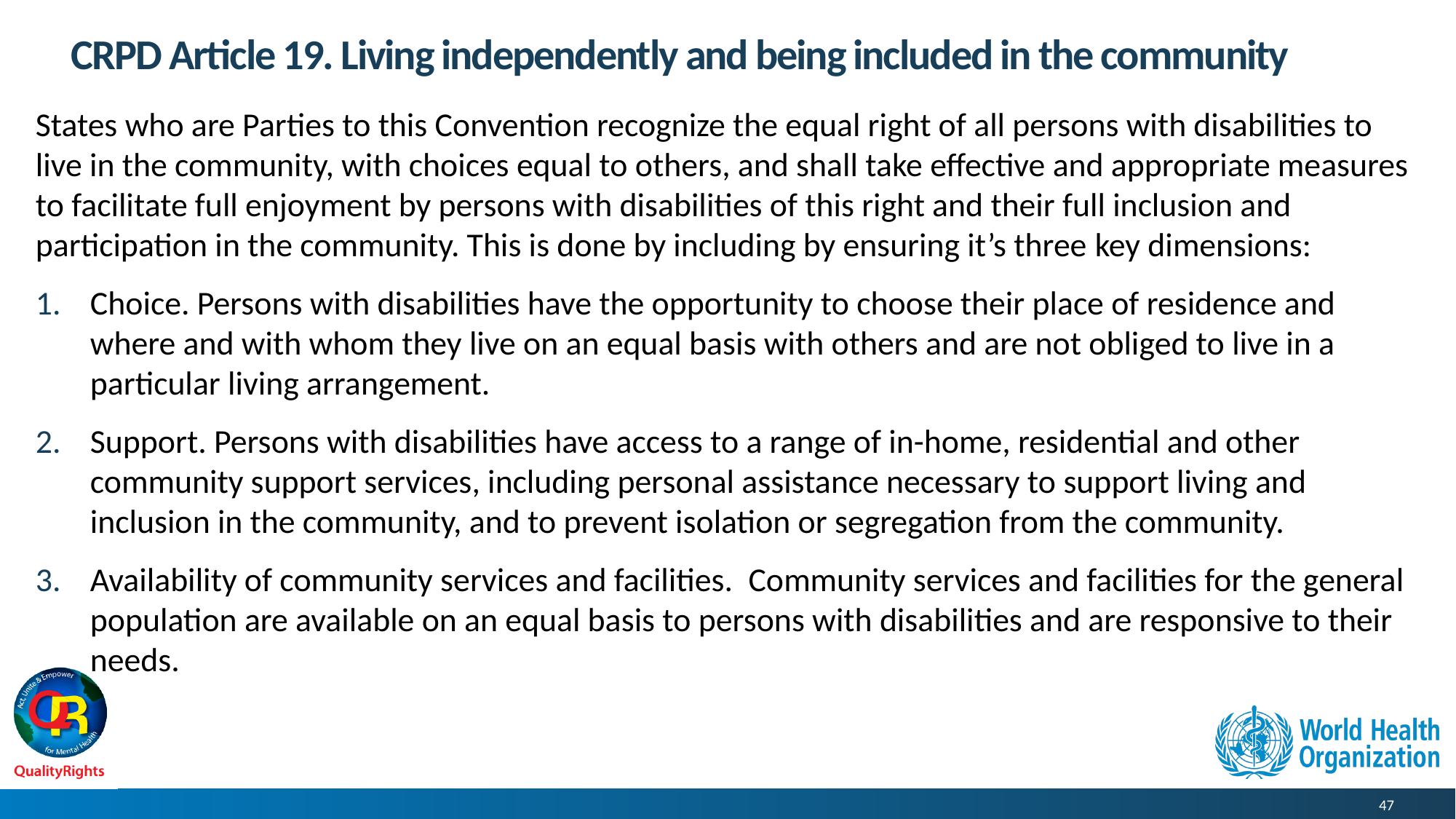

# CRPD Article 19. Living independently and being included in the community
States who are Parties to this Convention recognize the equal right of all persons with disabilities to live in the community, with choices equal to others, and shall take effective and appropriate measures to facilitate full enjoyment by persons with disabilities of this right and their full inclusion and participation in the community. This is done by including by ensuring it’s three key dimensions:
Choice. Persons with disabilities have the opportunity to choose their place of residence and where and with whom they live on an equal basis with others and are not obliged to live in a particular living arrangement.
Support. Persons with disabilities have access to a range of in-home, residential and other community support services, including personal assistance necessary to support living and inclusion in the community, and to prevent isolation or segregation from the community.
Availability of community services and facilities.  Community services and facilities for the general population are available on an equal basis to persons with disabilities and are responsive to their needs.